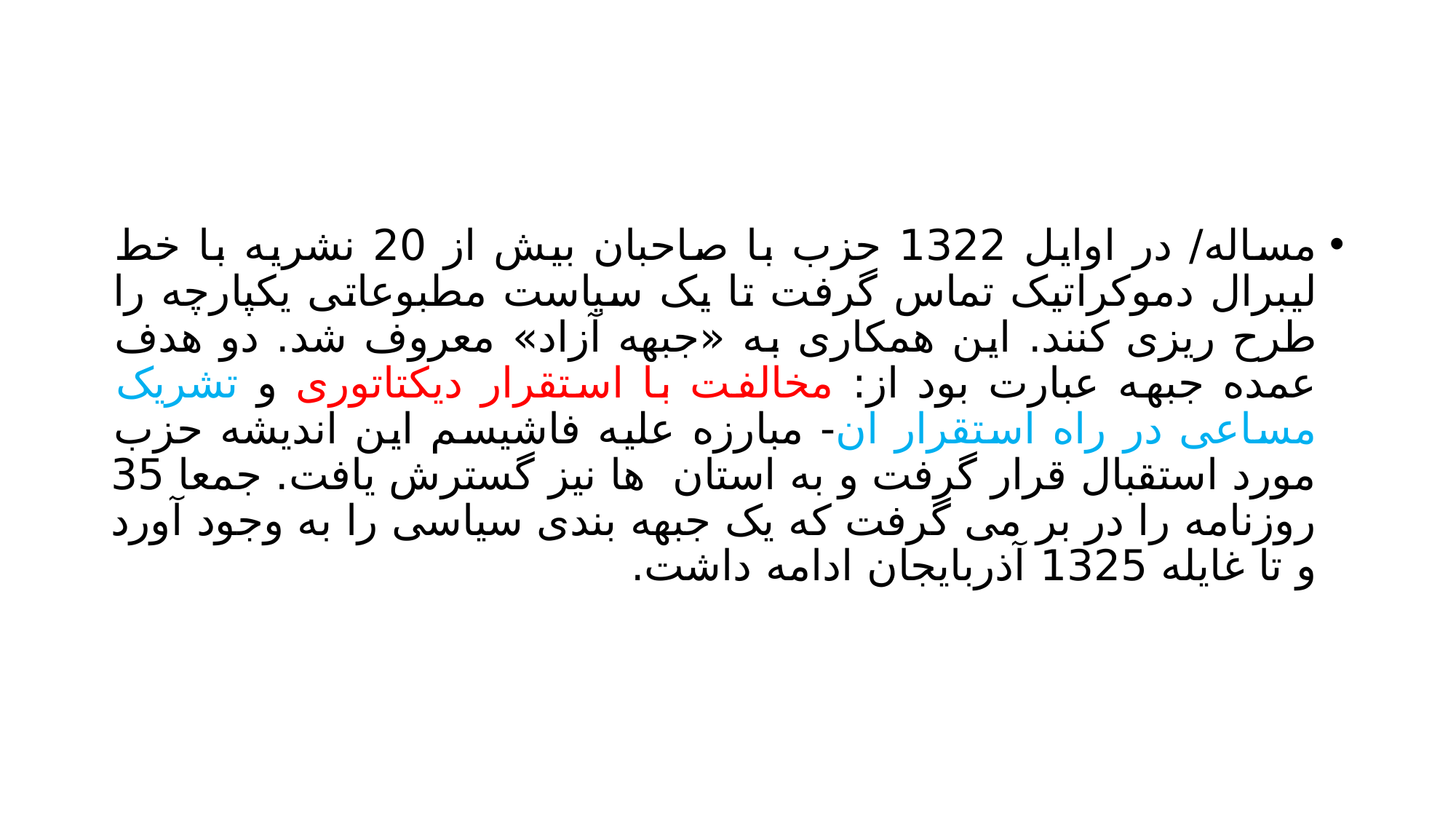

#
مساله/ در اوایل 1322 حزب با صاحبان بیش از 20 نشریه با خط لیبرال دموکراتیک تماس گرفت تا یک سیاست مطبوعاتی یکپارچه را طرح ریزی کنند. این همکاری به «جبهه آزاد» معروف شد. دو هدف عمده جبهه عبارت بود از: مخالفت با استقرار دیکتاتوری و تشریک مساعی در راه استقرار ان- مبارزه علیه فاشیسم این اندیشه حزب مورد استقبال قرار گرفت و به استان  ها نیز گسترش یافت. جمعا 35 روزنامه را در بر می گرفت که یک جبهه بندی سیاسی را به وجود آورد و تا غایله 1325 آذربایجان ادامه داشت.